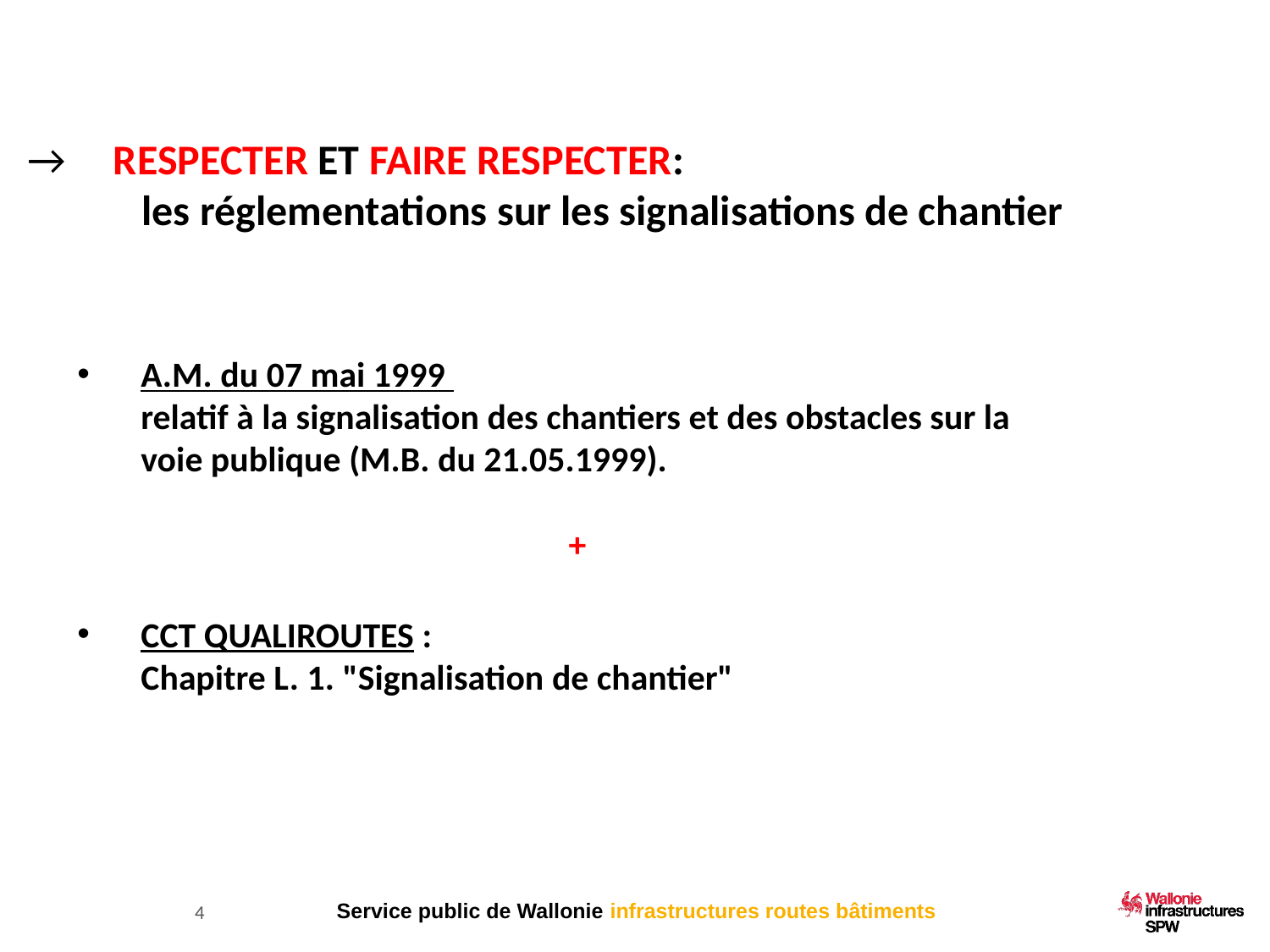

→     RESPECTER ET FAIRE RESPECTER:
            les réglementations sur les signalisations de chantier
A.M. du 07 mai 1999
	relatif à la signalisation des chantiers et des obstacles sur la voie publique (M.B. du 21.05.1999).

+

CCT QUALIROUTES :
	Chapitre L. 1. "Signalisation de chantier"
4